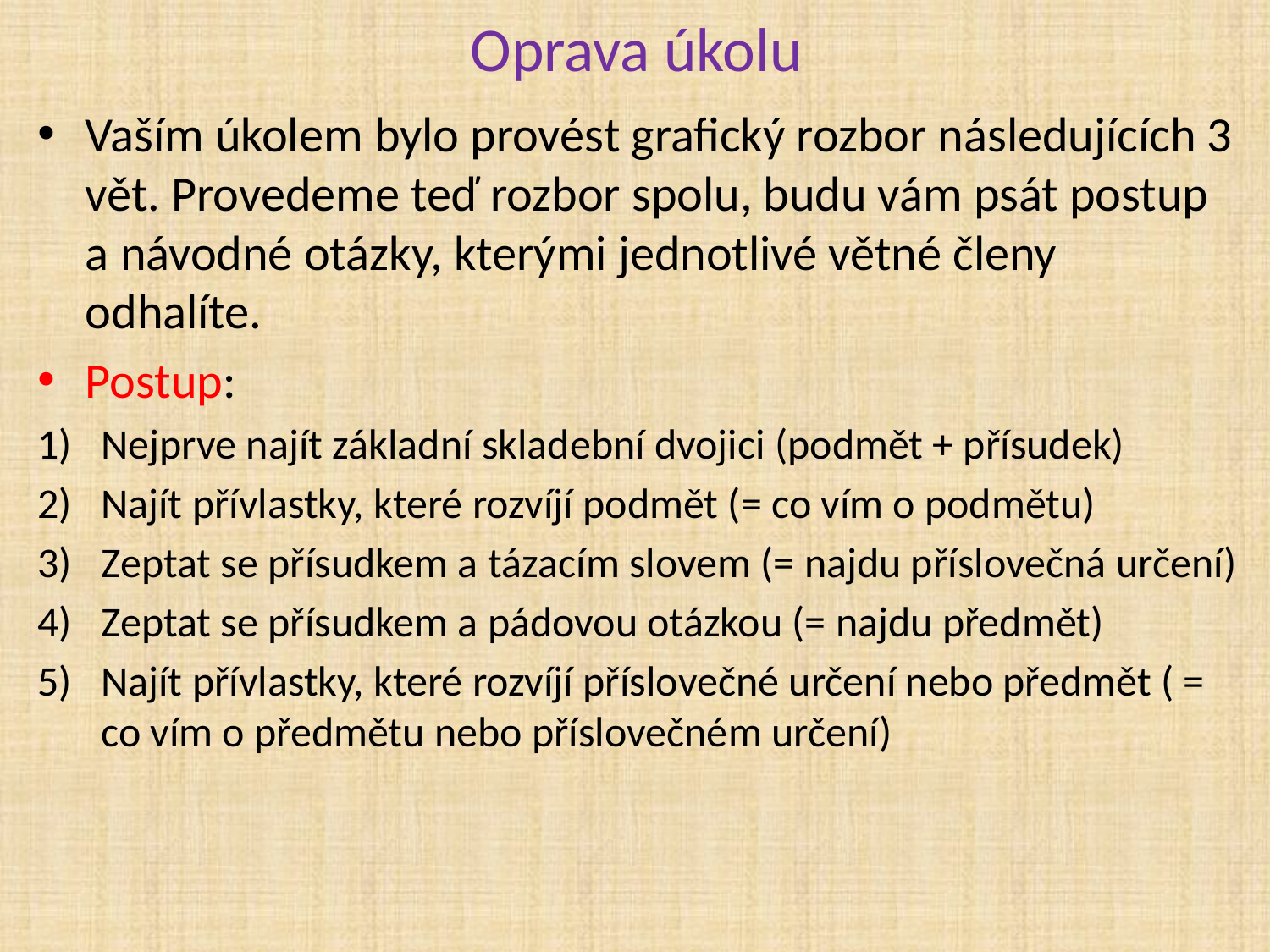

# Oprava úkolu
Vaším úkolem bylo provést grafický rozbor následujících 3 vět. Provedeme teď rozbor spolu, budu vám psát postup a návodné otázky, kterými jednotlivé větné členy odhalíte.
Postup:
Nejprve najít základní skladební dvojici (podmět + přísudek)
Najít přívlastky, které rozvíjí podmět (= co vím o podmětu)
Zeptat se přísudkem a tázacím slovem (= najdu příslovečná určení)
Zeptat se přísudkem a pádovou otázkou (= najdu předmět)
Najít přívlastky, které rozvíjí příslovečné určení nebo předmět ( = co vím o předmětu nebo příslovečném určení)